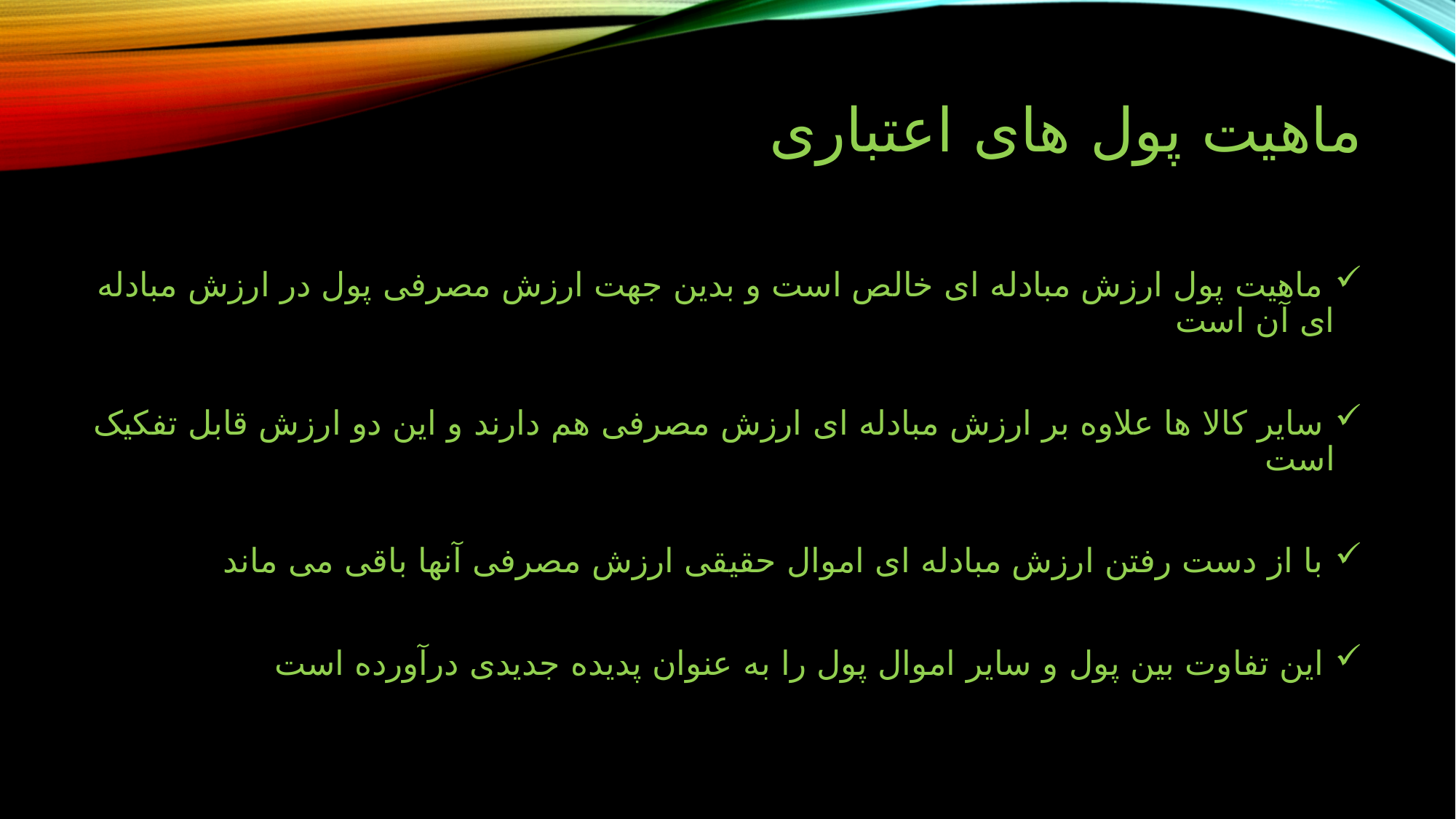

# ماهیت پول های اعتباری
 ماهیت پول ارزش مبادله ای خالص است و بدین جهت ارزش مصرفی پول در ارزش مبادله ای آن است

 سایر کالا ها علاوه بر ارزش مبادله ای ارزش مصرفی هم دارند و این دو ارزش قابل تفکیک است

 با از دست رفتن ارزش مبادله ای اموال حقیقی ارزش مصرفی آنها باقی می ماند

 این تفاوت بین پول و سایر اموال پول را به عنوان پدیده جدیدی درآورده است